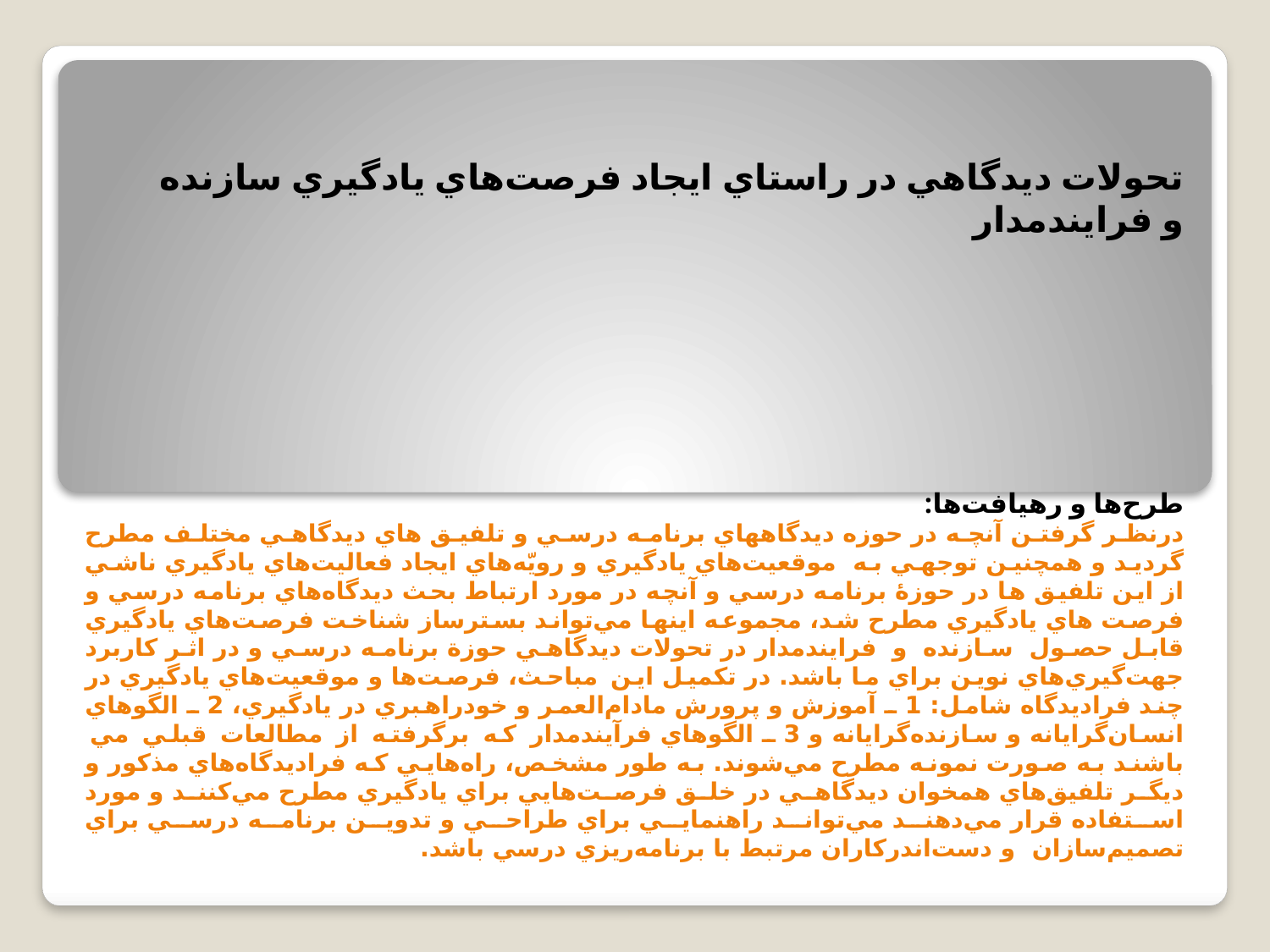

# تحولات ديدگاهي در راستاي ايجاد فرصت‌هاي يادگيري سازنده و فرايندمدار
طرح‌ها و رهيافت‌ها:
درنظر گرفتن آنچه در حوزه ديدگاههاي برنامه درسي و تلفيق هاي ديدگاهي مختلف مطرح گرديد و همچنين توجهي به  موقعيت‌هاي يادگيري و رويّه‌هاي ايجاد فعاليت‌هاي يادگيري ناشي از اين تلفيق ها در حوزۀ برنامه درسي و آنچه در مورد ارتباط بحث ديدگاه‌هاي برنامه درسي و فرصت هاي يادگيري مطرح شد، مجموعه اينها مي‌تواند بسترساز شناخت فرصت‌هاي يادگيري قابل حصول سازنده و فرايندمدار در تحولات ديدگاهي حوزة برنامه درسي و در اثر كاربرد جهت‌گيري‌هاي نوين براي ما باشد. در تكميل اين مباحث، فرصت‌ها و موقعيت‌هاي يادگيري در چند فراديدگاه شامل: 1 ـ آموزش و پرورش مادام‌العمر و خودراهبري در يادگيري، 2 ـ الگوهاي انسان‌گرايانه و سازنده‌گرايانه و 3 ـ الگوهاي فرآيندمدار كه برگرفته از مطالعات قبلي مي باشند به صورت نمونه مطرح مي‌شوند. به طور مشخص، راه‌هايي كه فراديدگاه‌هاي مذكور و ديگر تلفيق‌هاي همخوان‌ ديدگاهي در خلق فرصت‌هايي براي يادگيري مطرح مي‌كنند و مورد استفاده قرار مي‌دهند مي‌تواند راهنمايي براي طراحي و تدوين برنامه درسي براي تصميم‌سازان  و دست‌اندركاران مرتبط با برنامه‌ريزي درسي باشد.